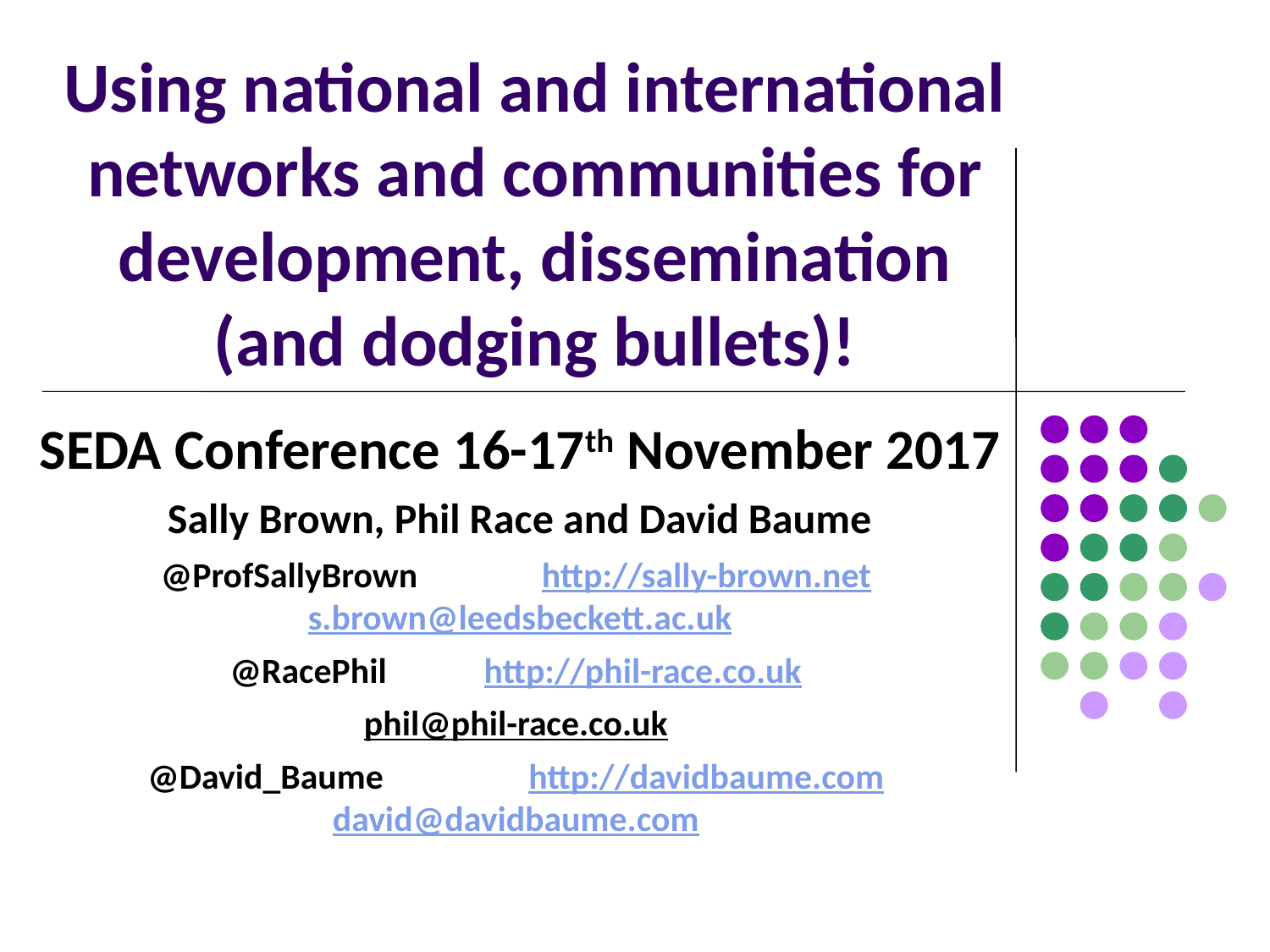

# Using national and international networks and communities for development, dissemination (and dodging bullets)!
SEDA Conference 16-17th November 2017
Sally Brown, Phil Race and David Baume
@ProfSallyBrown 	http://sally-brown.net s.brown@leedsbeckett.ac.uk
@RacePhil 	http://phil-race.co.uk
phil@phil-race.co.uk
@David_Baume 		http://davidbaume.com david@davidbaume.com